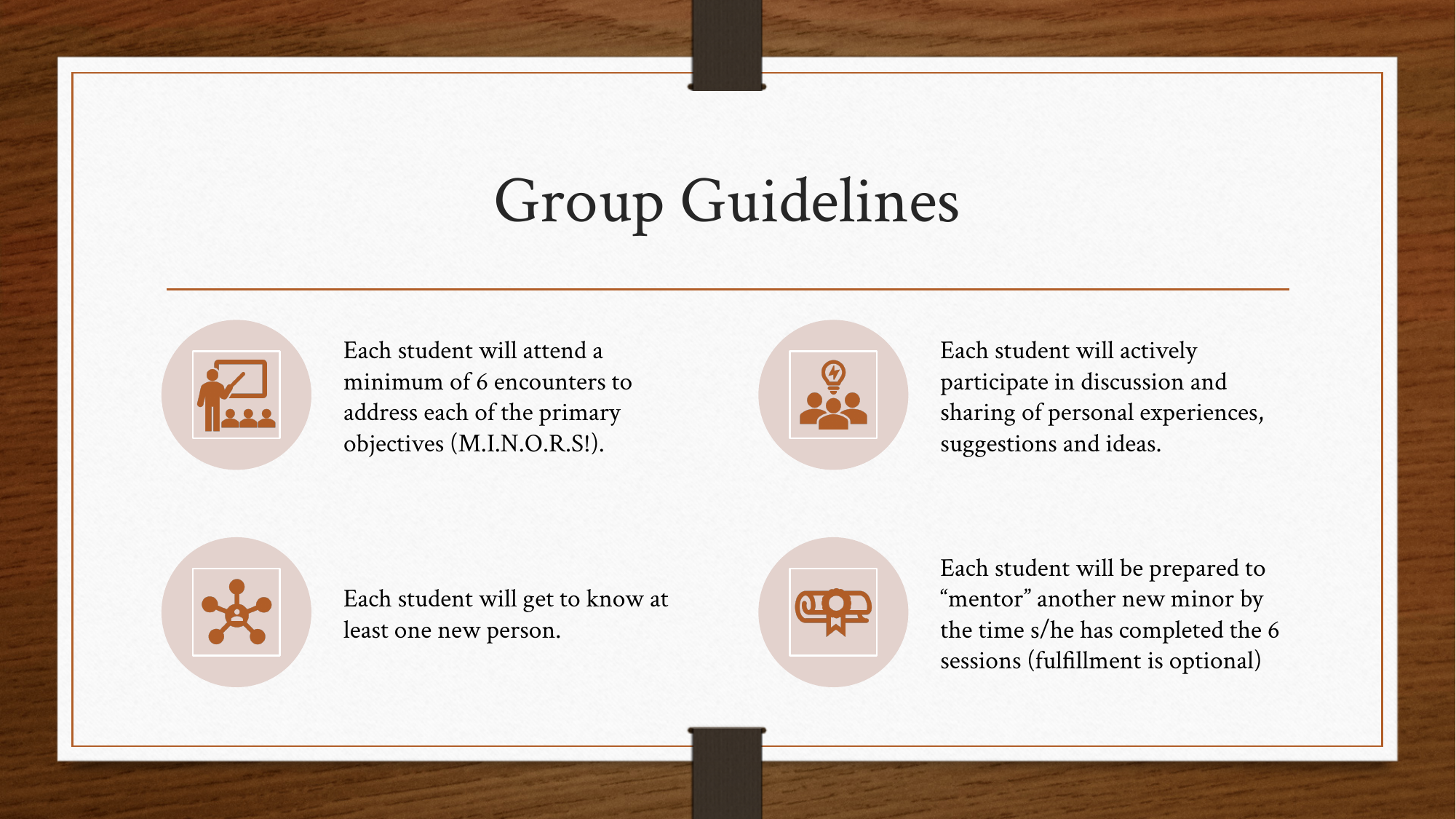

# Group Guidelines
Each student will attend a minimum of 6 encounters to address each of the primary objectives (M.I.N.O.R.S!).
Each student will actively participate in discussion and sharing of personal experiences, suggestions and ideas.
Each student will get to know at least one new person.
Each student will be prepared to “mentor” another new minor by the time s/he has completed the 6 sessions (fulfillment is optional)